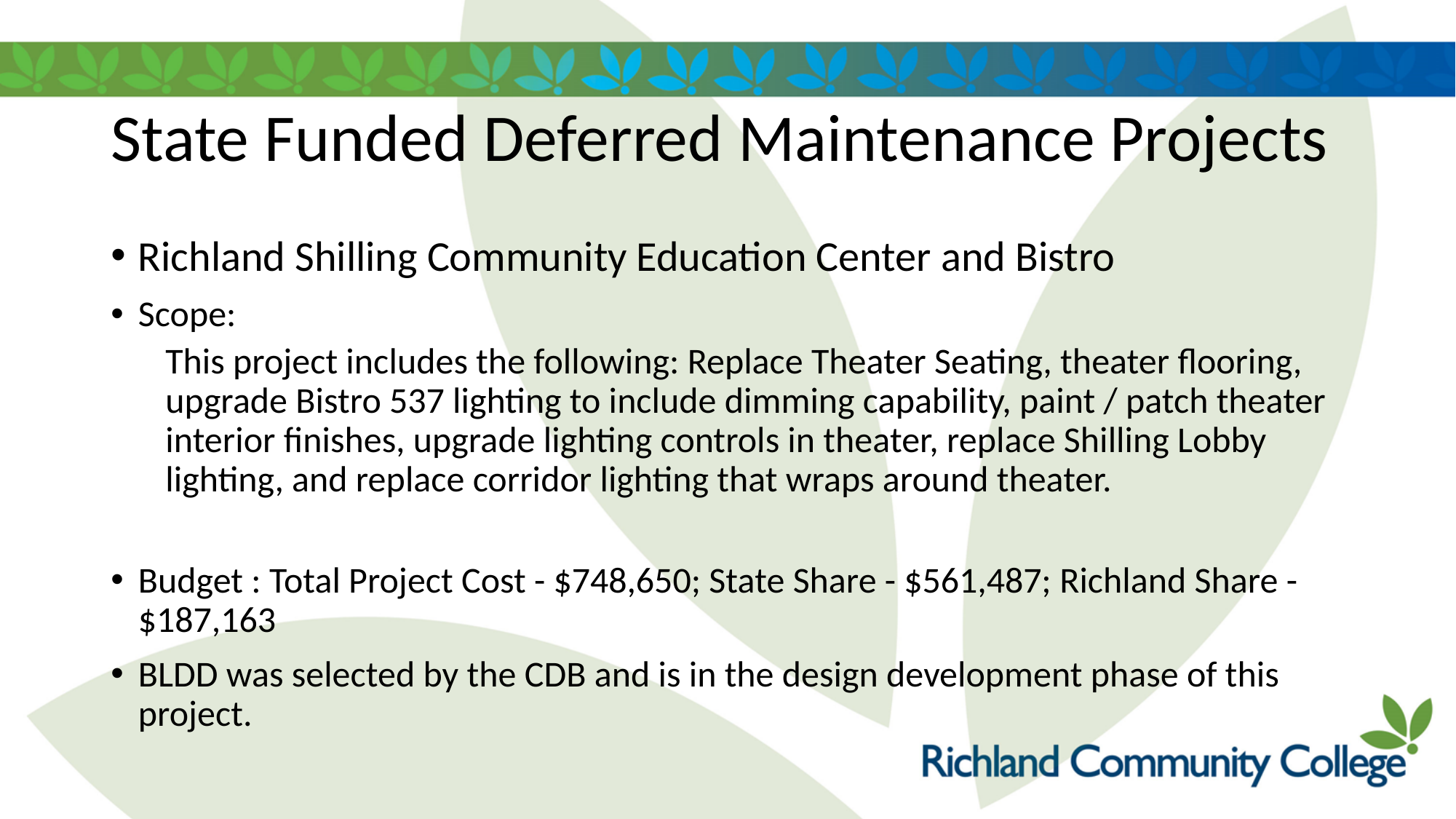

# State Funded Deferred Maintenance Projects
Richland Shilling Community Education Center and Bistro
Scope:
This project includes the following: Replace Theater Seating, theater flooring, upgrade Bistro 537 lighting to include dimming capability, paint / patch theater interior finishes, upgrade lighting controls in theater, replace Shilling Lobby lighting, and replace corridor lighting that wraps around theater.

Budget : Total Project Cost - $748,650; State Share - $561,487; Richland Share - $187,163
BLDD was selected by the CDB and is in the design development phase of this project.